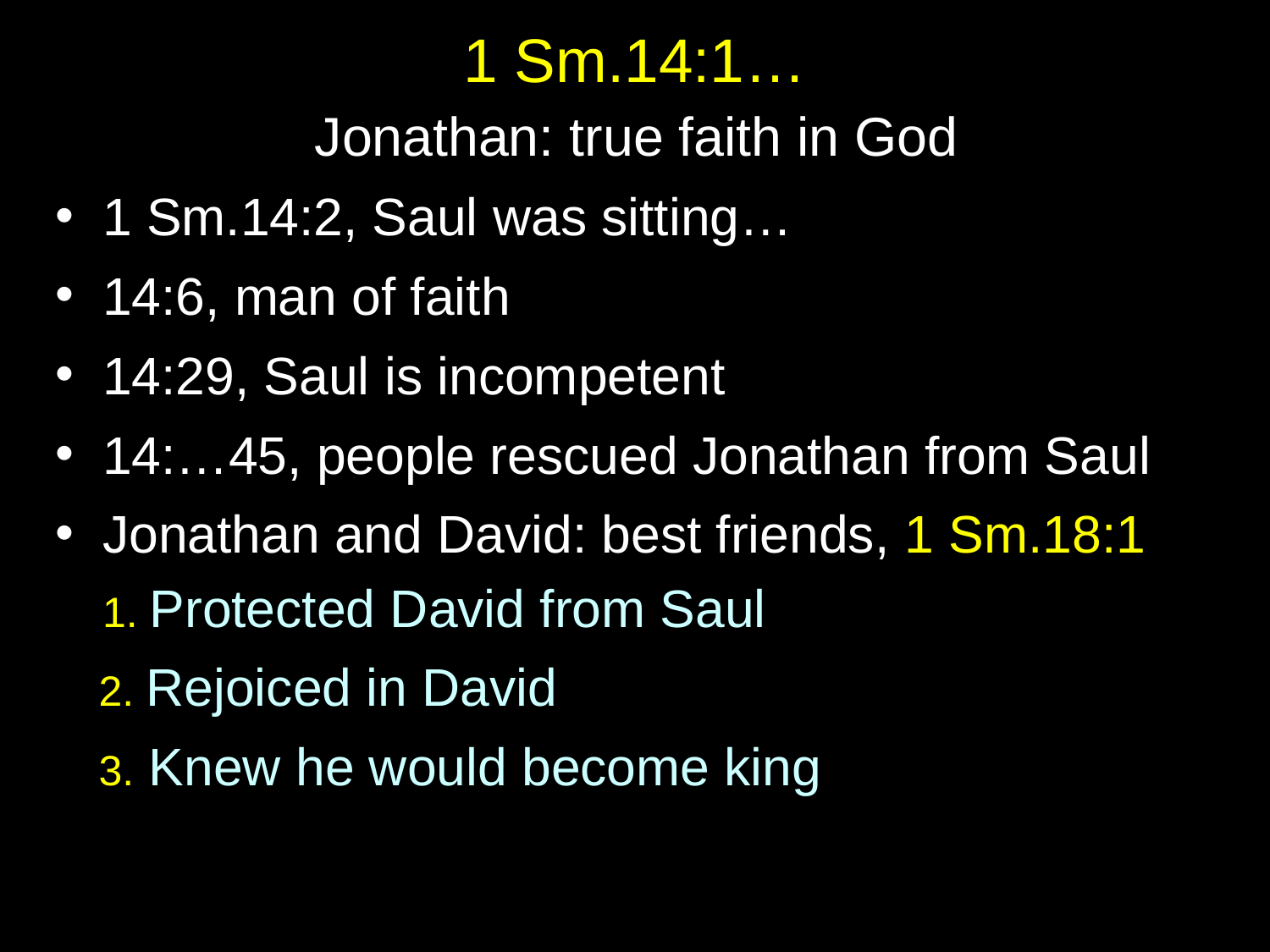

# 1 Sm.14:1…
Jonathan: true faith in God
1 Sm.14:2, Saul was sitting…
14:6, man of faith
14:29, Saul is incompetent
14:…45, people rescued Jonathan from Saul
Jonathan and David: best friends, 1 Sm.18:1
    1. Protected David from Saul
   2. Rejoiced in David
   3. Knew he would become king